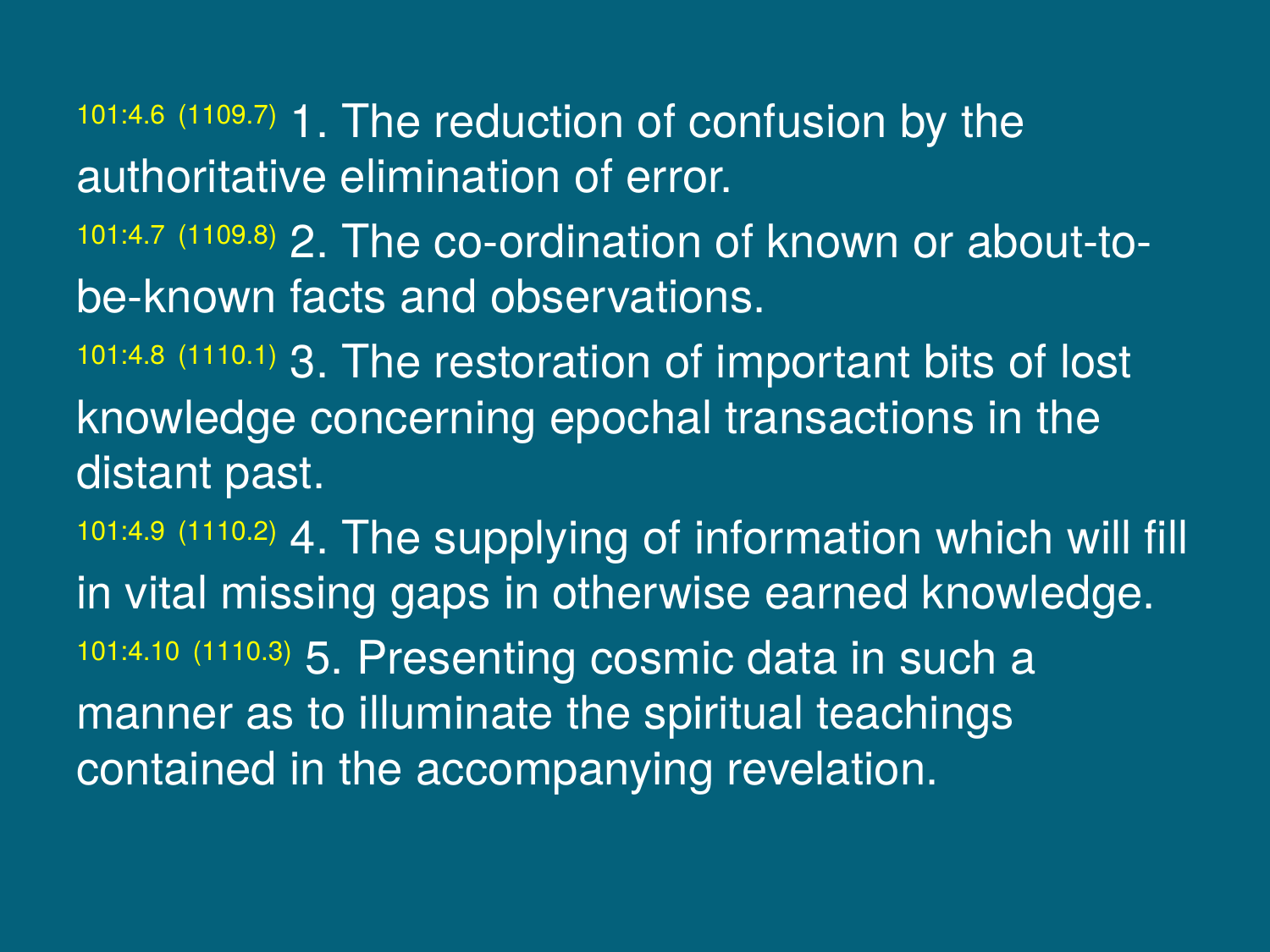

101:4.6 (1109.7) 1. The reduction of confusion by the authoritative elimination of error.
101:4.7 (1109.8) 2. The co-ordination of known or about-to-be-known facts and observations.
101:4.8 (1110.1) 3. The restoration of important bits of lost knowledge concerning epochal transactions in the distant past.
101:4.9 (1110.2) 4. The supplying of information which will fill in vital missing gaps in otherwise earned knowledge.
101:4.10 (1110.3) 5. Presenting cosmic data in such a manner as to illuminate the spiritual teachings contained in the accompanying revelation.